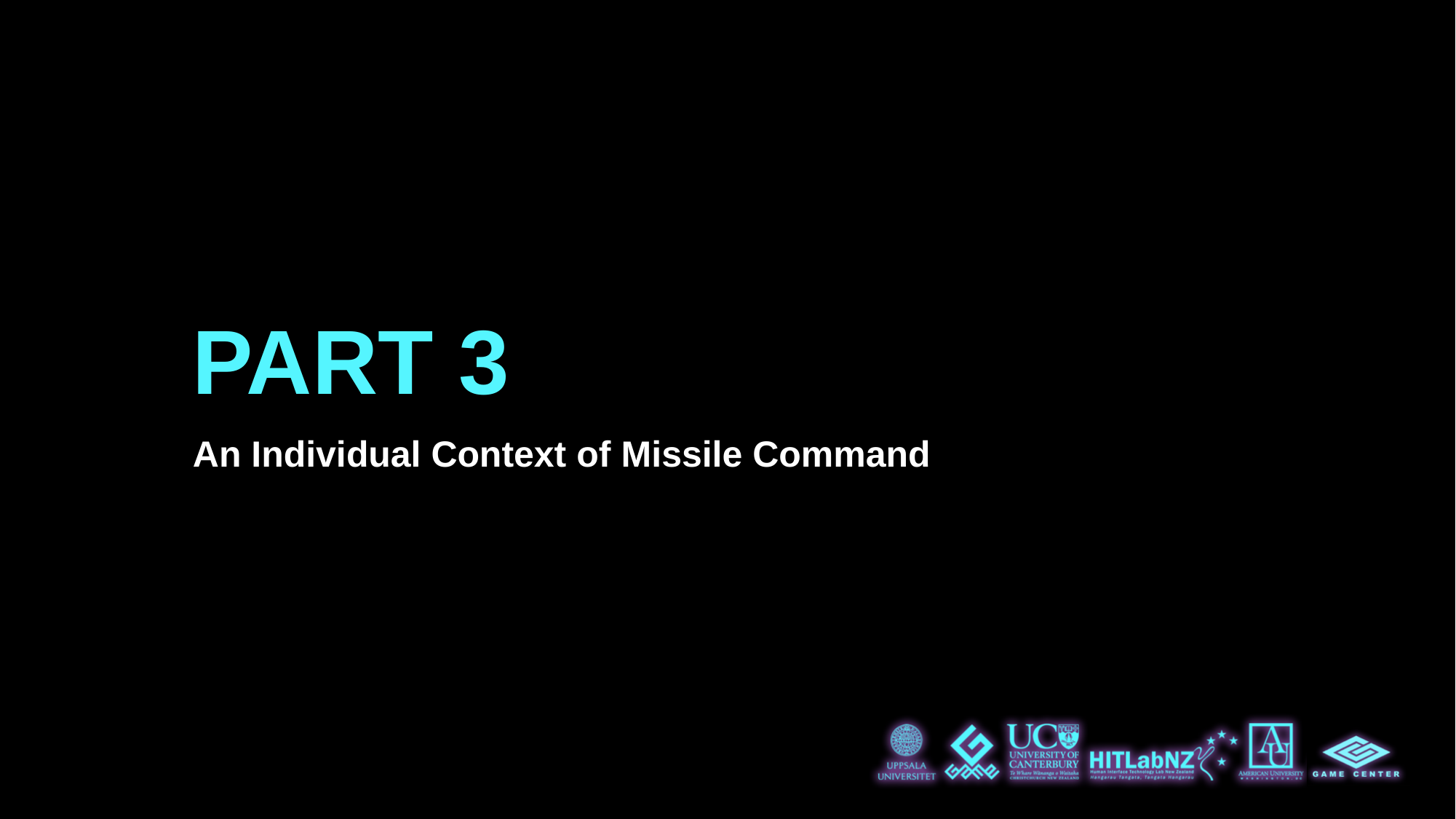

# PART 3
An Individual Context of Missile Command